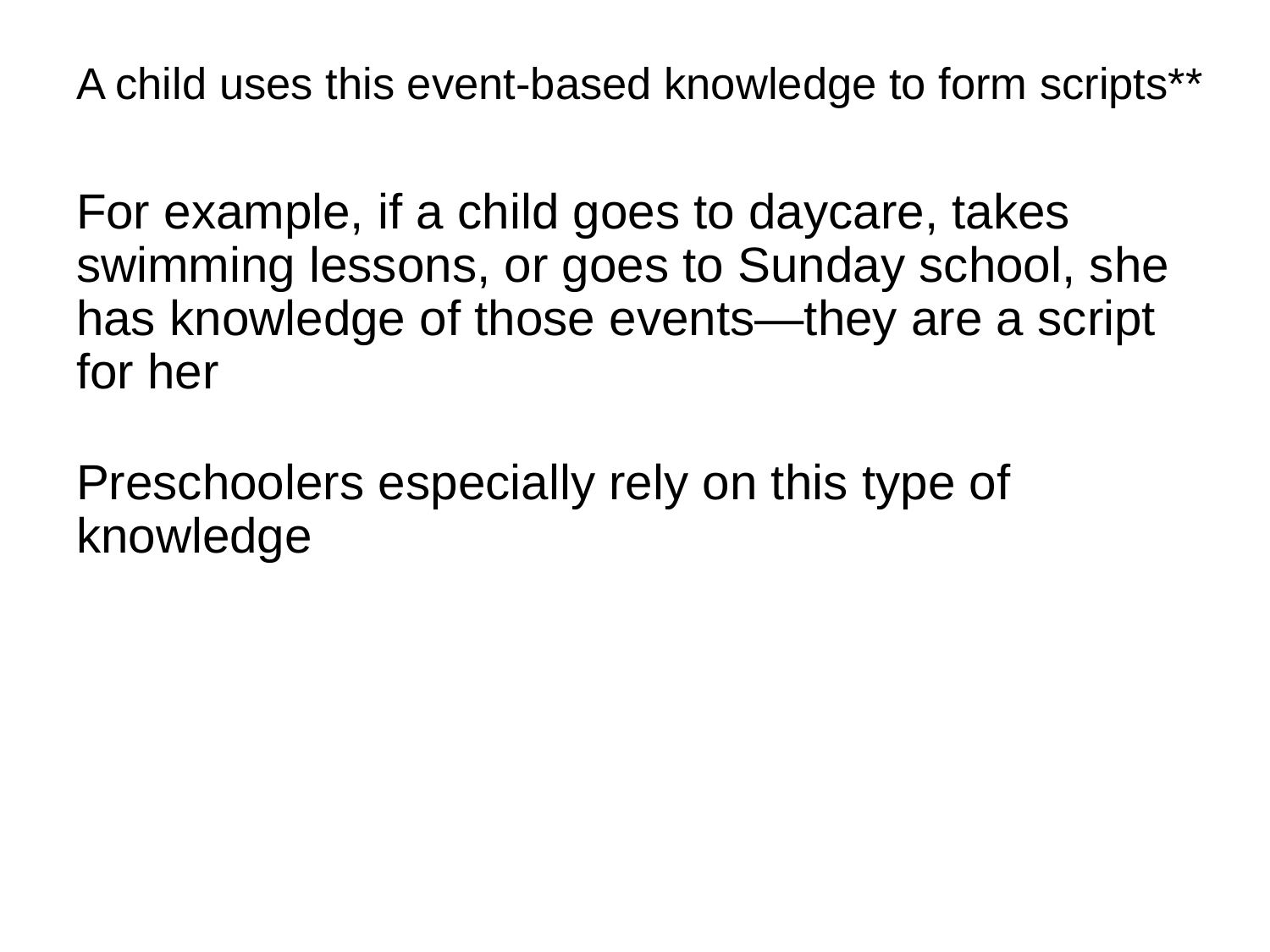

# A child uses this event-based knowledge to form scripts**
For example, if a child goes to daycare, takes swimming lessons, or goes to Sunday school, she has knowledge of those events—they are a script for her

Preschoolers especially rely on this type of knowledge